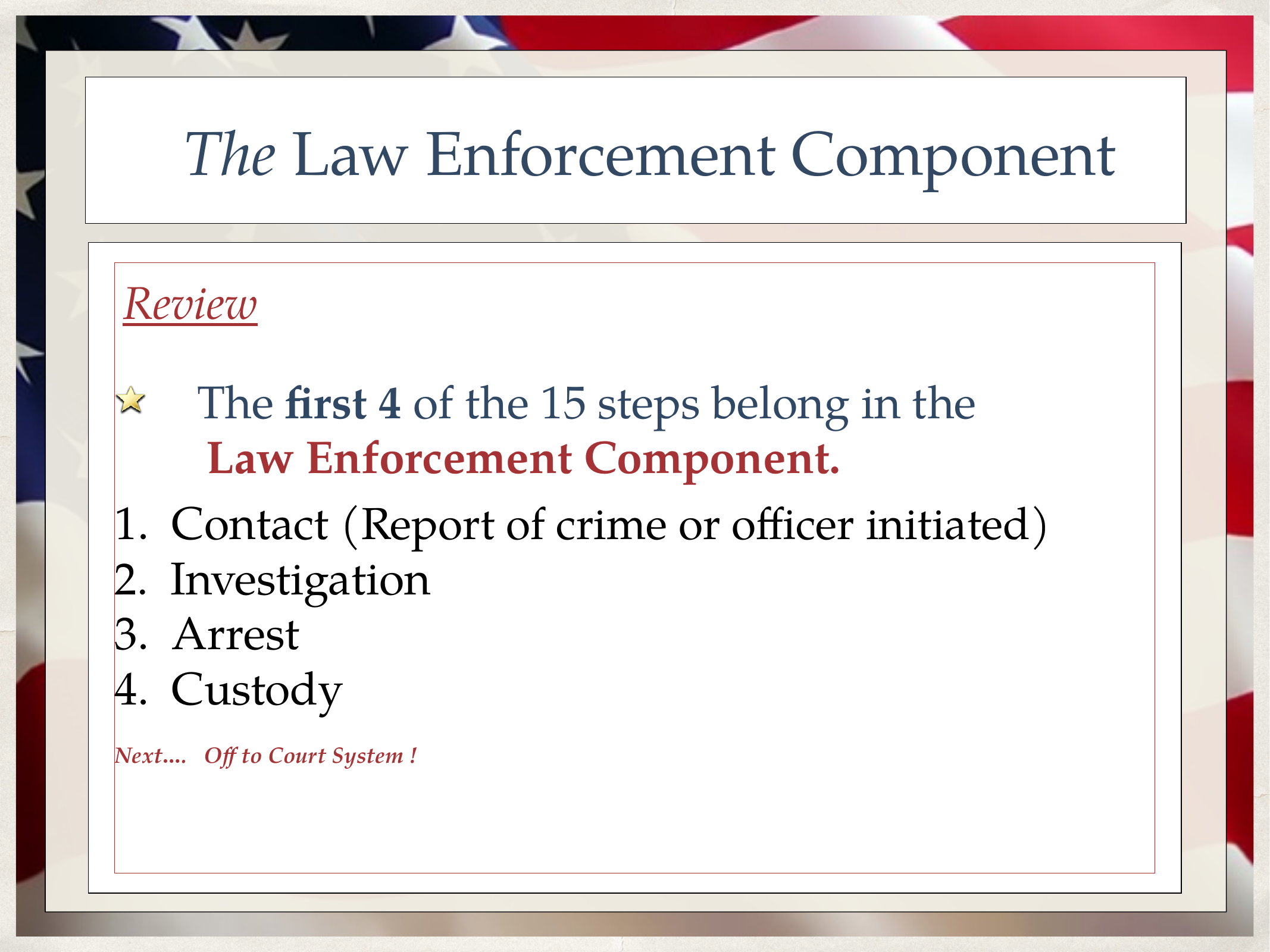

The Law Enforcement Component

   The first 4 of the 15 steps belong in the
        Law Enforcement Component.
1.  Contact (Report of crime or officer initiated)
2.  Investigation
3.  Arrest
4.  Custody

Next….   Off to Court System !
Review